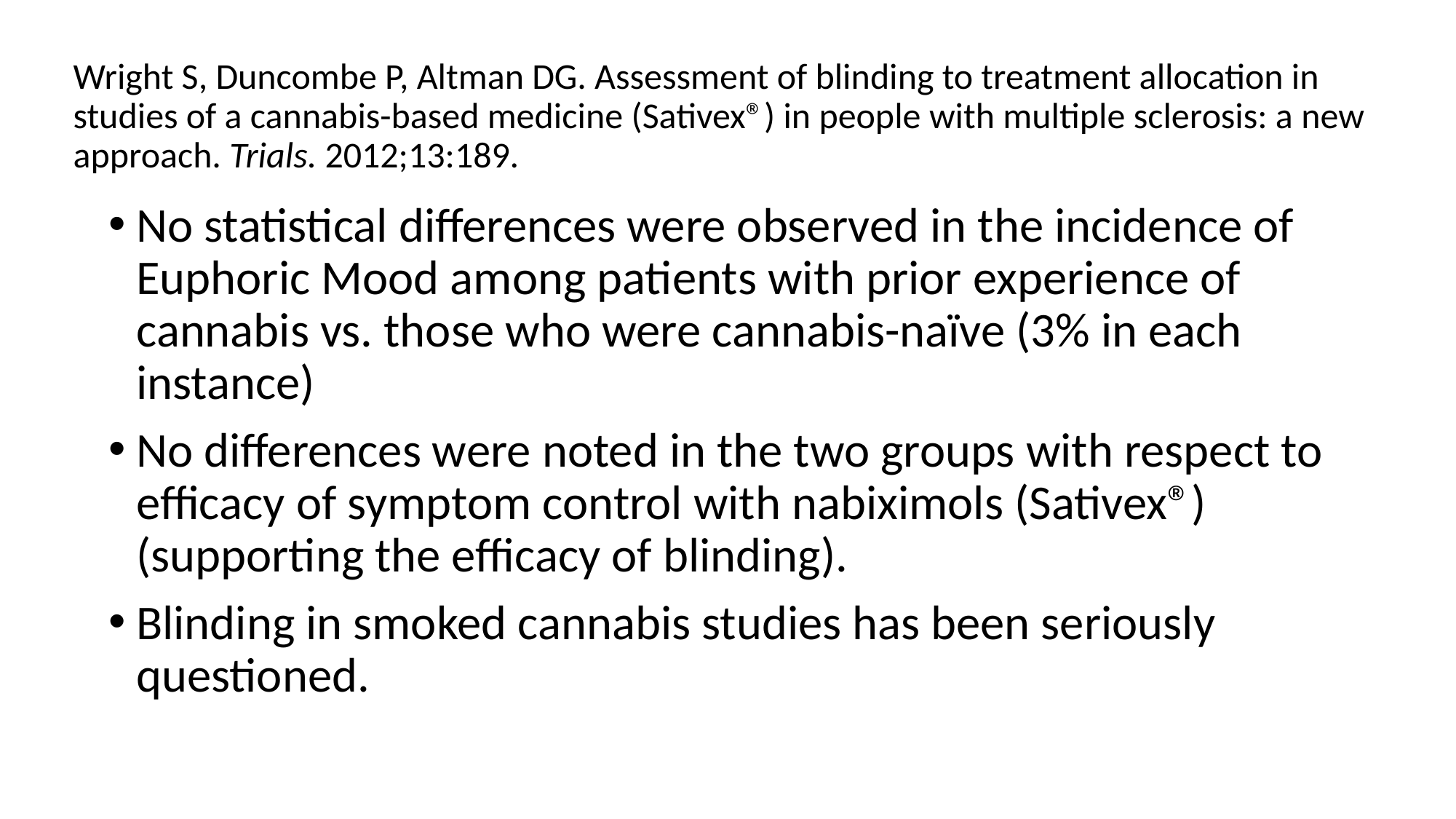

# Wright S, Duncombe P, Altman DG. Assessment of blinding to treatment allocation in studies of a cannabis-based medicine (Sativex®) in people with multiple sclerosis: a new approach. Trials. 2012;13:189.
No statistical differences were observed in the incidence of Euphoric Mood among patients with prior experience of cannabis vs. those who were cannabis-naïve (3% in each instance)
No differences were noted in the two groups with respect to efficacy of symptom control with nabiximols (Sativex®) (supporting the efficacy of blinding).
Blinding in smoked cannabis studies has been seriously questioned.